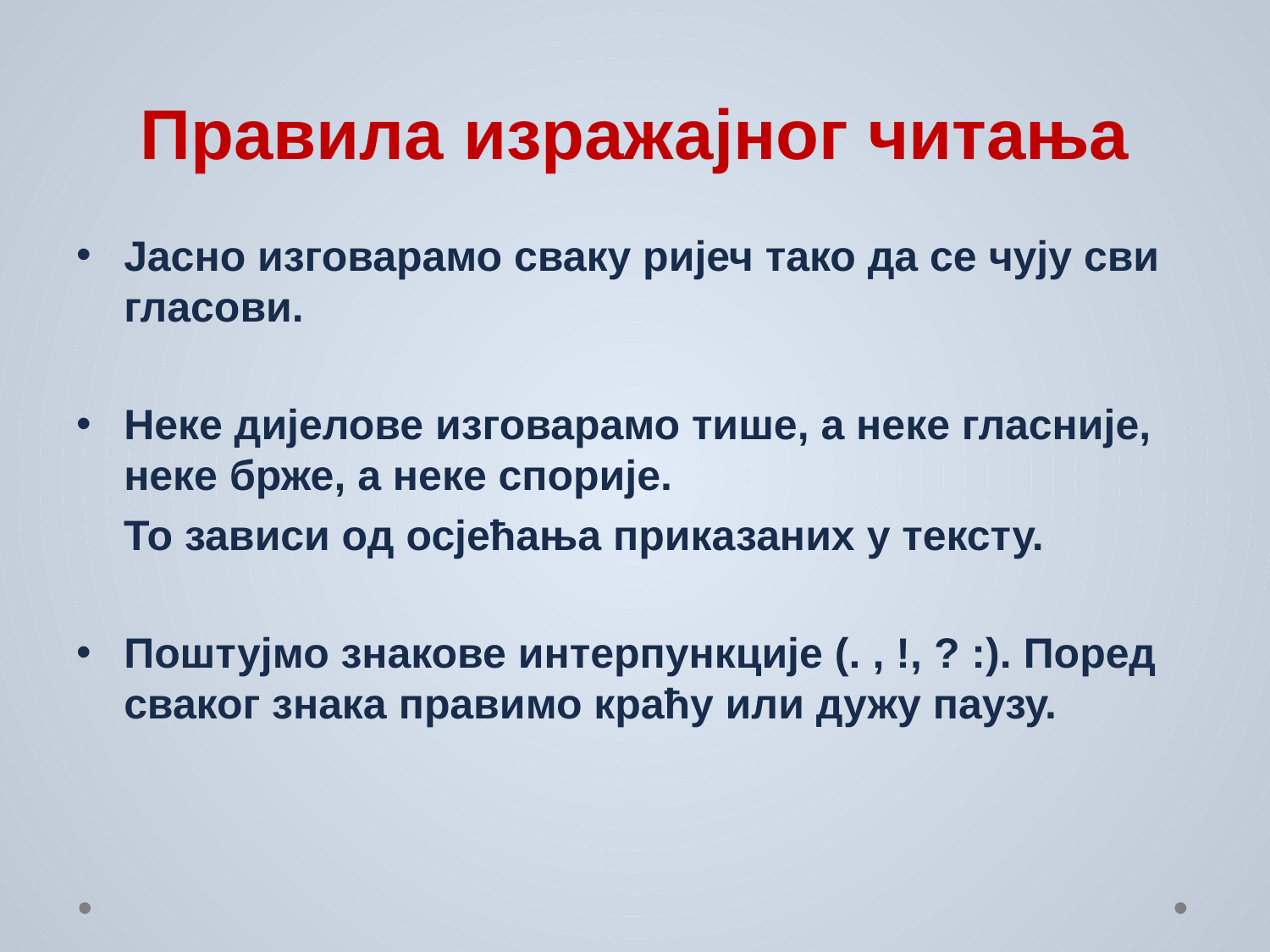

# Правила изражајног читања
Јасно изговарамо сваку ријеч тако да се чују сви гласови.

Неке дијелове изговарамо тише, а неке гласније, неке брже, а неке спорије.
    То зависи од осјећања приказаних у тексту.

Поштујмо знакове интерпункције (. , !, ? :). Поред сваког знака правимо краћу или дужу паузу.